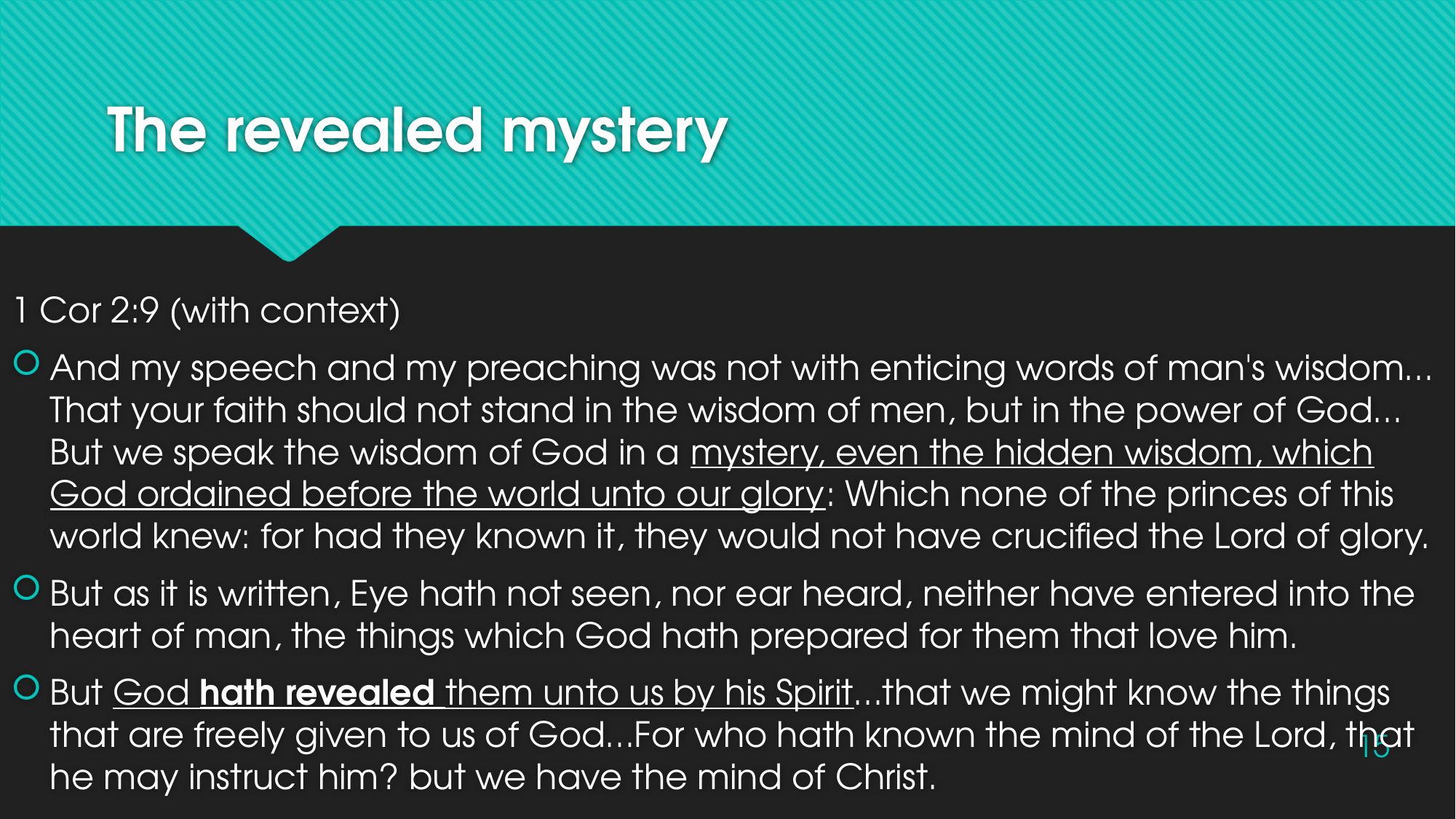

# The revealed mystery
1 Cor 2:9 (with context)
And my speech and my preaching was not with enticing words of man's wisdom…That your faith should not stand in the wisdom of men, but in the power of God…But we speak the wisdom of God in a mystery, even the hidden wisdom, which God ordained before the world unto our glory: Which none of the princes of this world knew: for had they known it, they would not have crucified the Lord of glory.
But as it is written, Eye hath not seen, nor ear heard, neither have entered into the heart of man, the things which God hath prepared for them that love him.
But God hath revealed them unto us by his Spirit…that we might know the things that are freely given to us of God…For who hath known the mind of the Lord, that he may instruct him? but we have the mind of Christ.
15